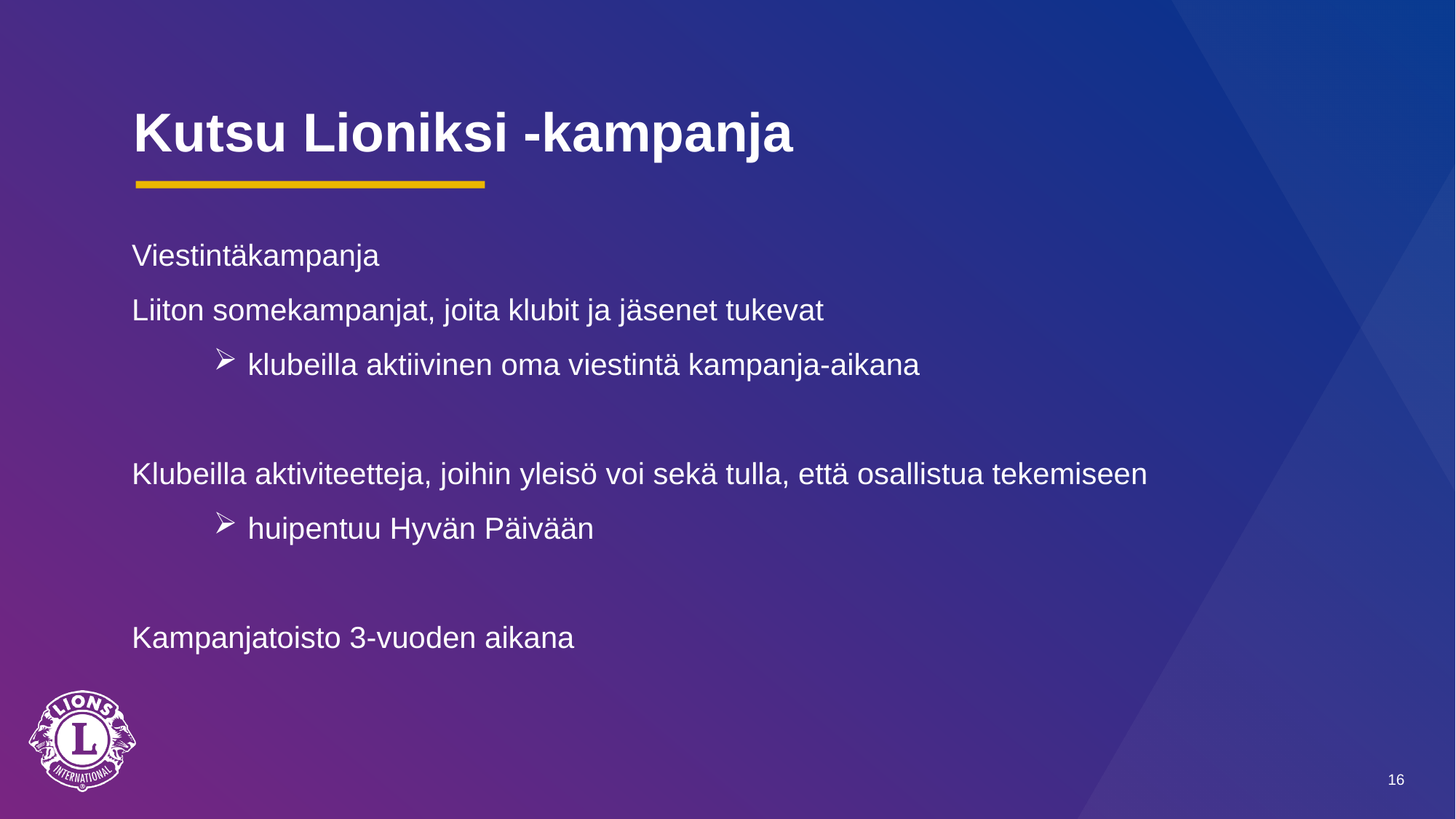

# Kutsu Lioniksi -kampanja
Viestintäkampanja
Liiton somekampanjat, joita klubit ja jäsenet tukevat
klubeilla aktiivinen oma viestintä kampanja-aikana

Klubeilla aktiviteetteja, joihin yleisö voi sekä tulla, että osallistua tekemiseen
huipentuu Hyvän Päivään

Kampanjatoisto 3-vuoden aikana